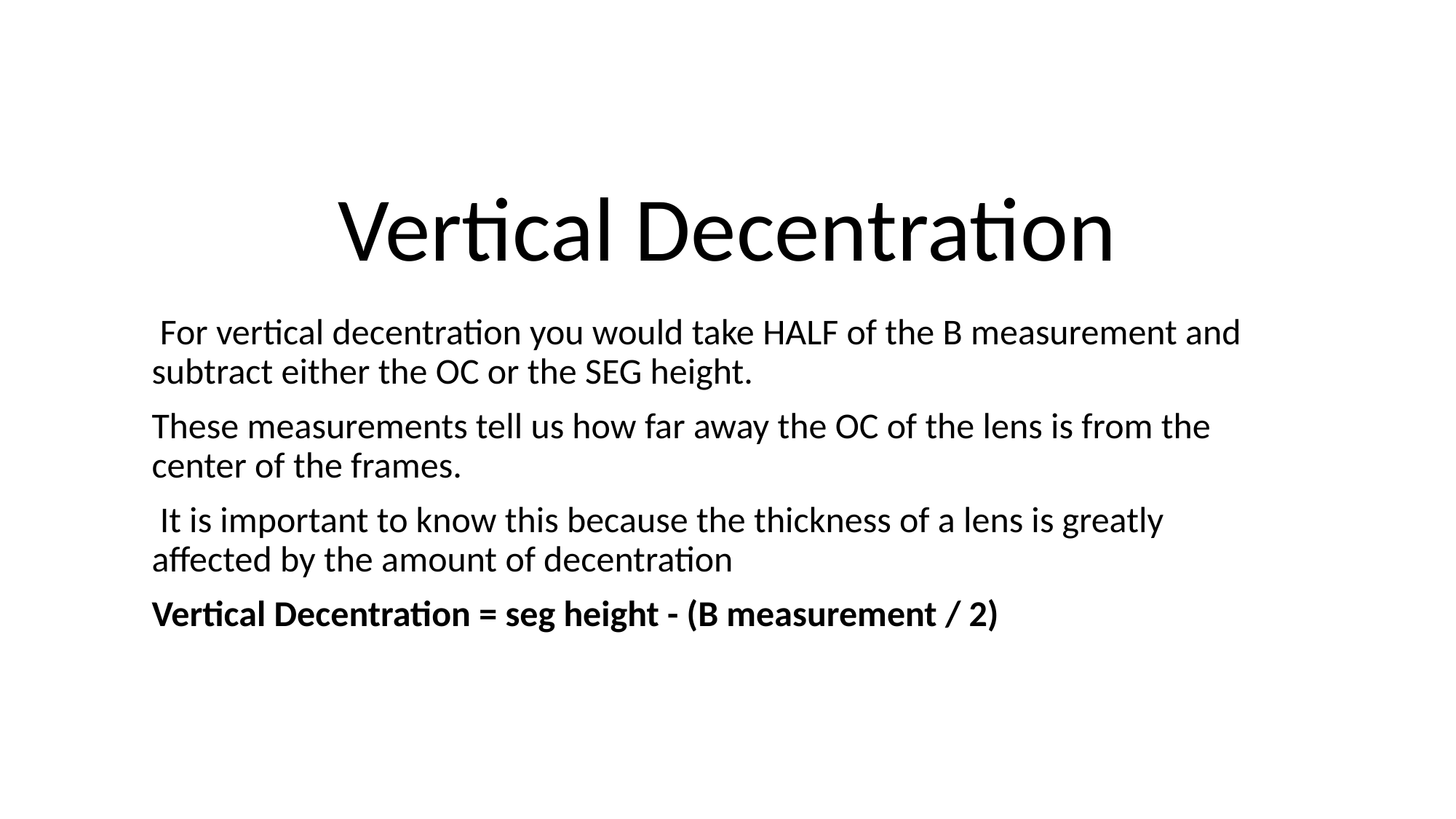

# Vertical Decentration
 For vertical decentration you would take HALF of the B measurement and subtract either the OC or the SEG height.
These measurements tell us how far away the OC of the lens is from the center of the frames.
 It is important to know this because the thickness of a lens is greatly affected by the amount of decentration
Vertical Decentration = seg height - (B measurement / 2)